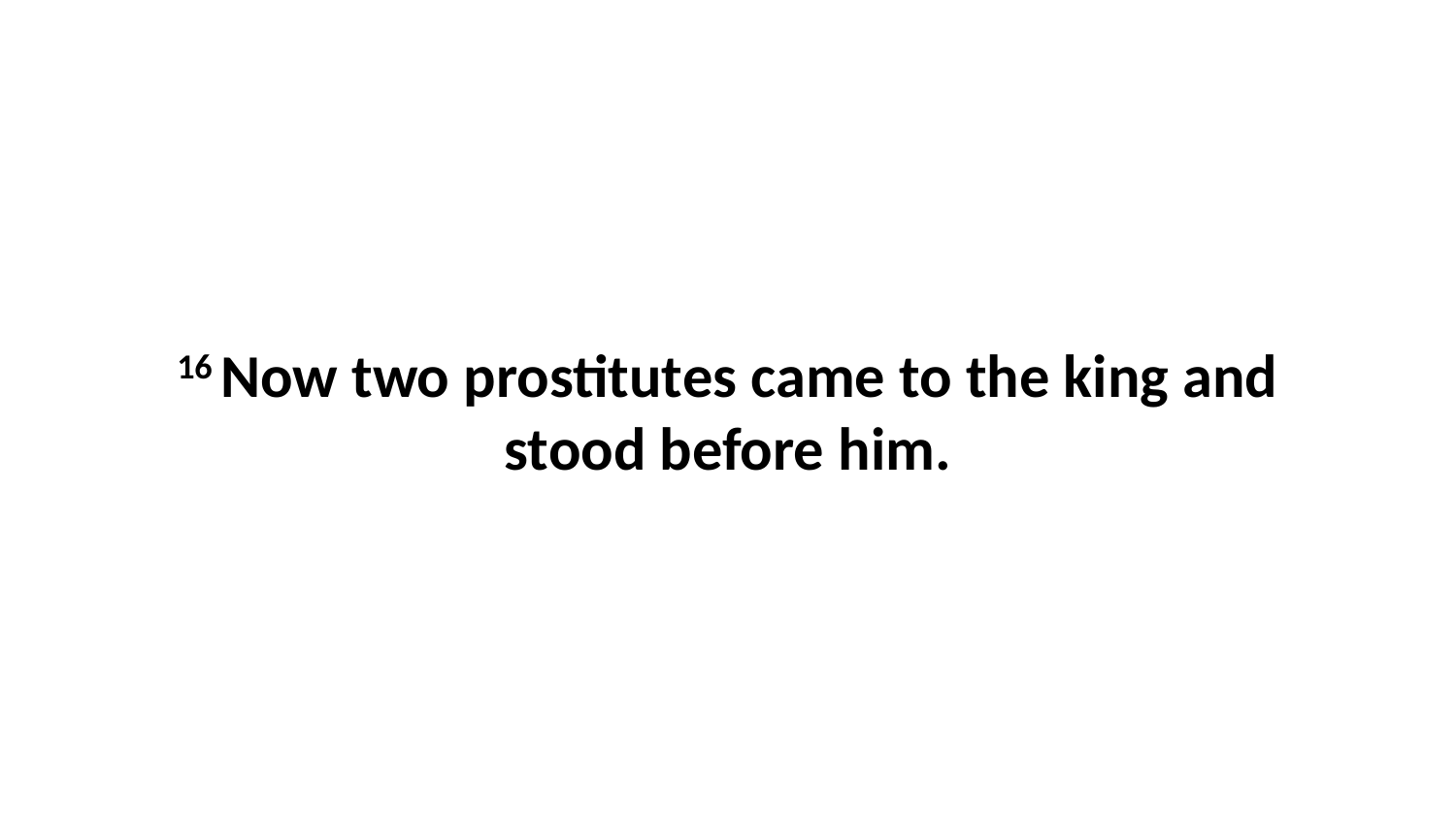

16 Now two prostitutes came to the king and stood before him.